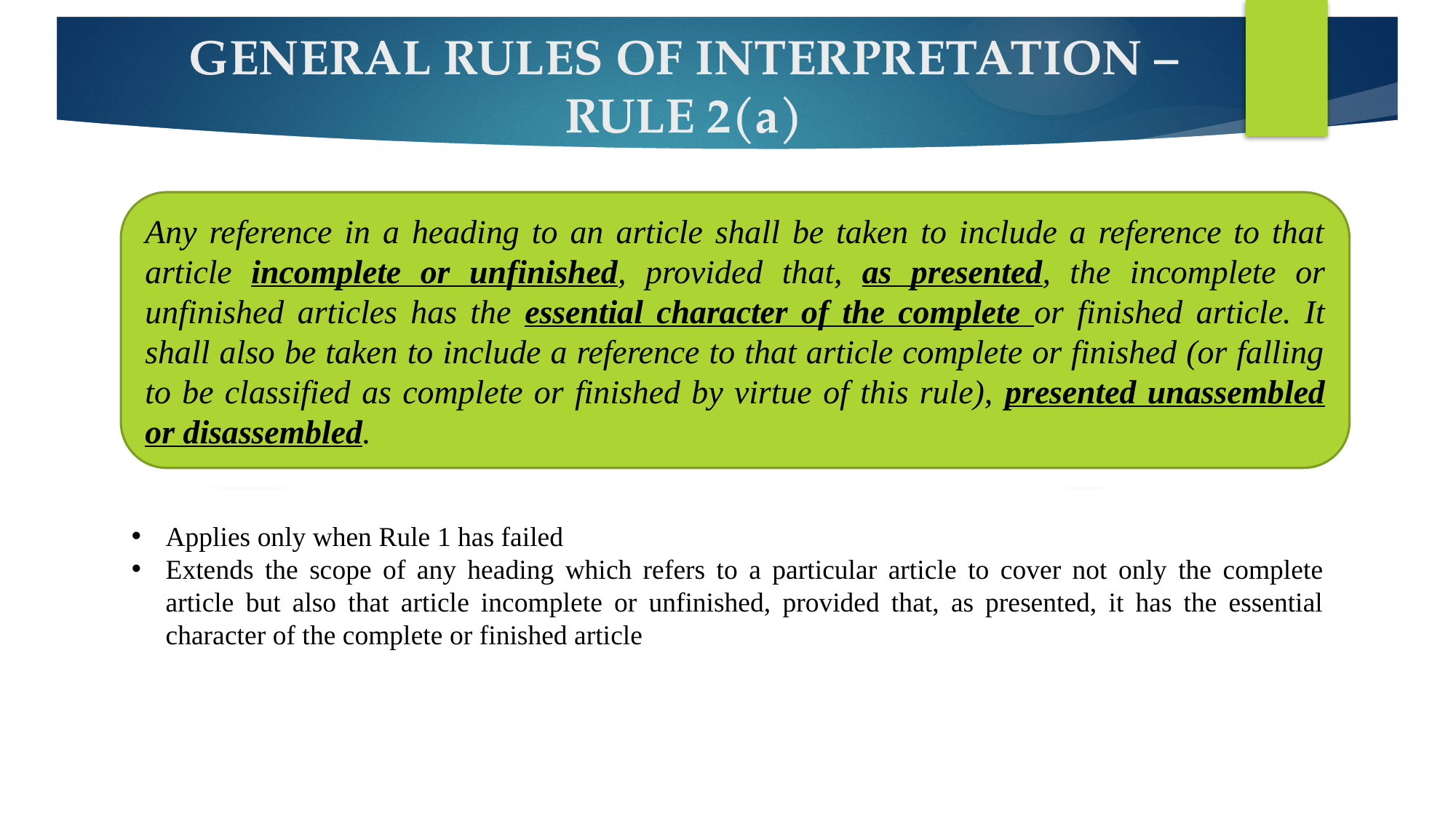

# GENERAL RULES OF INTERPRETATION – RULE 2(a)
Any reference in a heading to an article shall be taken to include a reference to that article incomplete or unfinished, provided that, as presented, the incomplete or unfinished articles has the essential character of the complete or finished article. It shall also be taken to include a reference to that article complete or finished (or falling to be classified as complete or finished by virtue of this rule), presented unassembled or disassembled.
Applies only when Rule 1 has failed
Extends the scope of any heading which refers to a particular article to cover not only the complete article but also that article incomplete or unfinished, provided that, as presented, it has the essential character of the complete or finished article